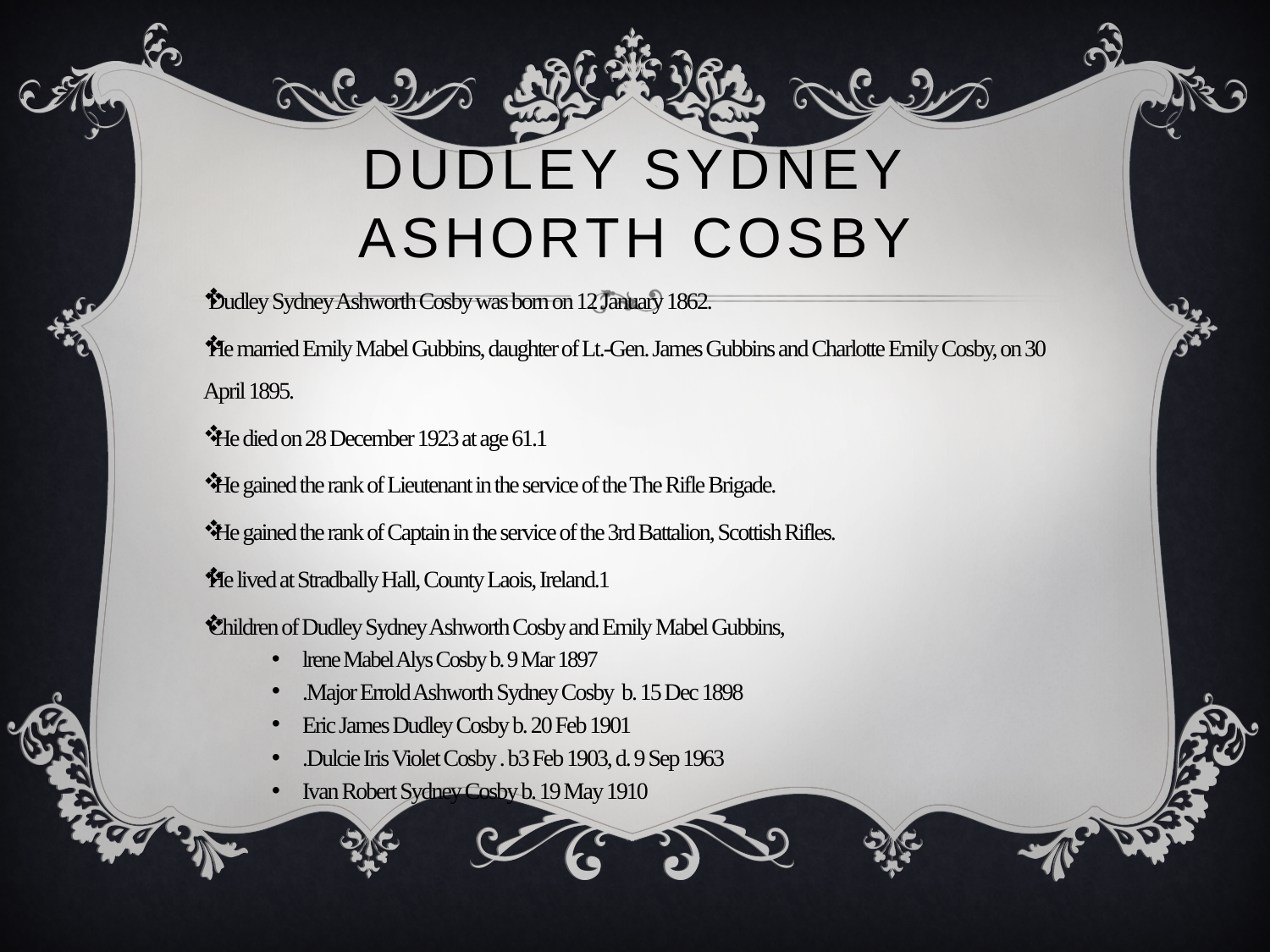

# Dudley Sydney Ashorth Cosby
Dudley Sydney Ashworth Cosby was born on 12 January 1862.
He married Emily Mabel Gubbins, daughter of Lt.-Gen. James Gubbins and Charlotte Emily Cosby, on 30 April 1895.
 He died on 28 December 1923 at age 61.1
 He gained the rank of Lieutenant in the service of the The Rifle Brigade.
 He gained the rank of Captain in the service of the 3rd Battalion, Scottish Rifles.
He lived at Stradbally Hall, County Laois, Ireland.1
Children of Dudley Sydney Ashworth Cosby and Emily Mabel Gubbins,
lrene Mabel Alys Cosby b. 9 Mar 1897
.Major Errold Ashworth Sydney Cosby  b. 15 Dec 1898
Eric James Dudley Cosby b. 20 Feb 1901
.Dulcie Iris Violet Cosby . b3 Feb 1903, d. 9 Sep 1963
Ivan Robert Sydney Cosby b. 19 May 1910